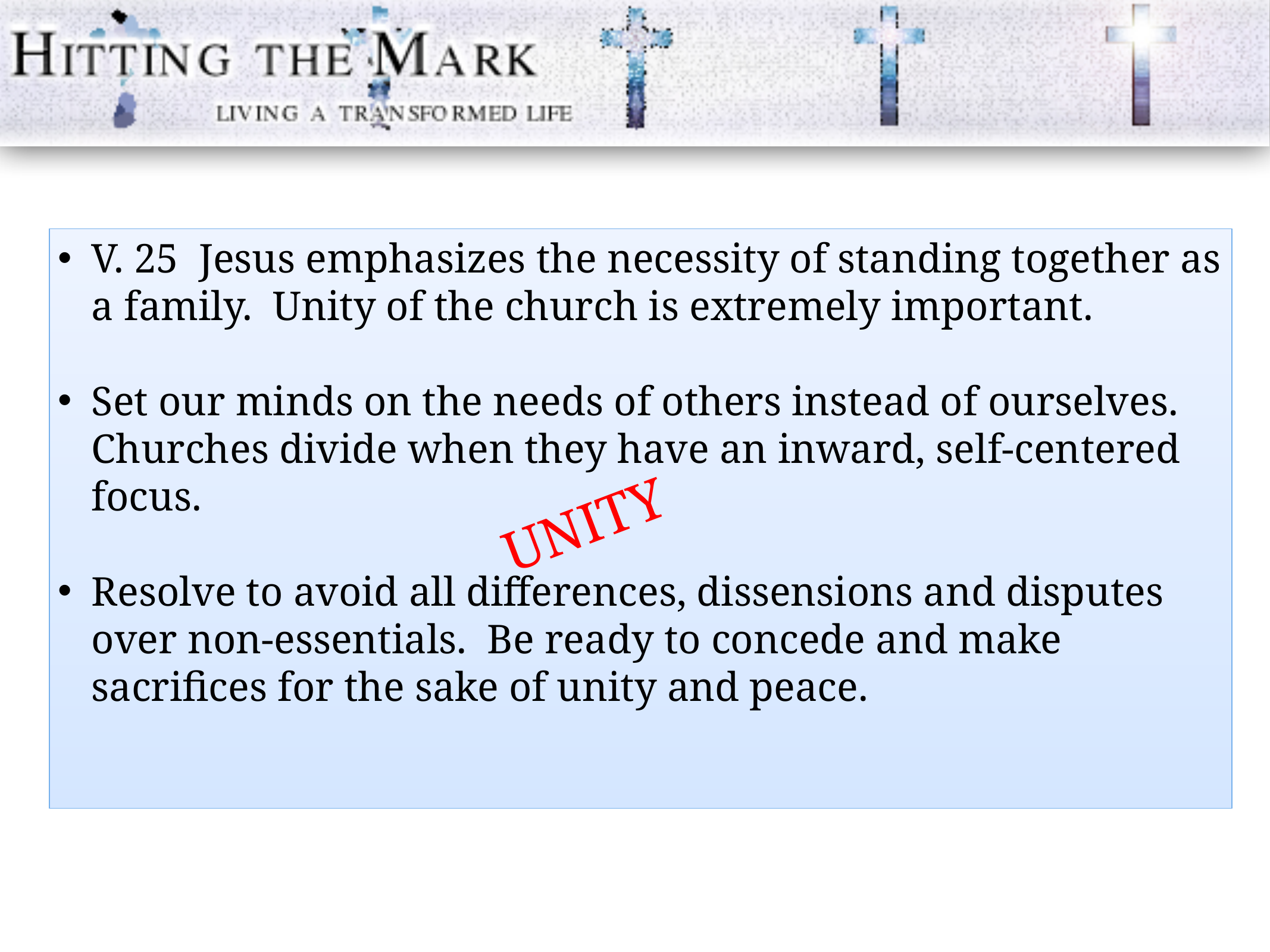

V. 25  Jesus emphasizes the necessity of standing together as a family.  Unity of the church is extremely important.

Set our minds on the needs of others instead of ourselves.  Churches divide when they have an inward, self-centered focus.

Resolve to avoid all differences, dissensions and disputes over non-essentials.  Be ready to concede and make sacrifices for the sake of unity and peace.

UNITY